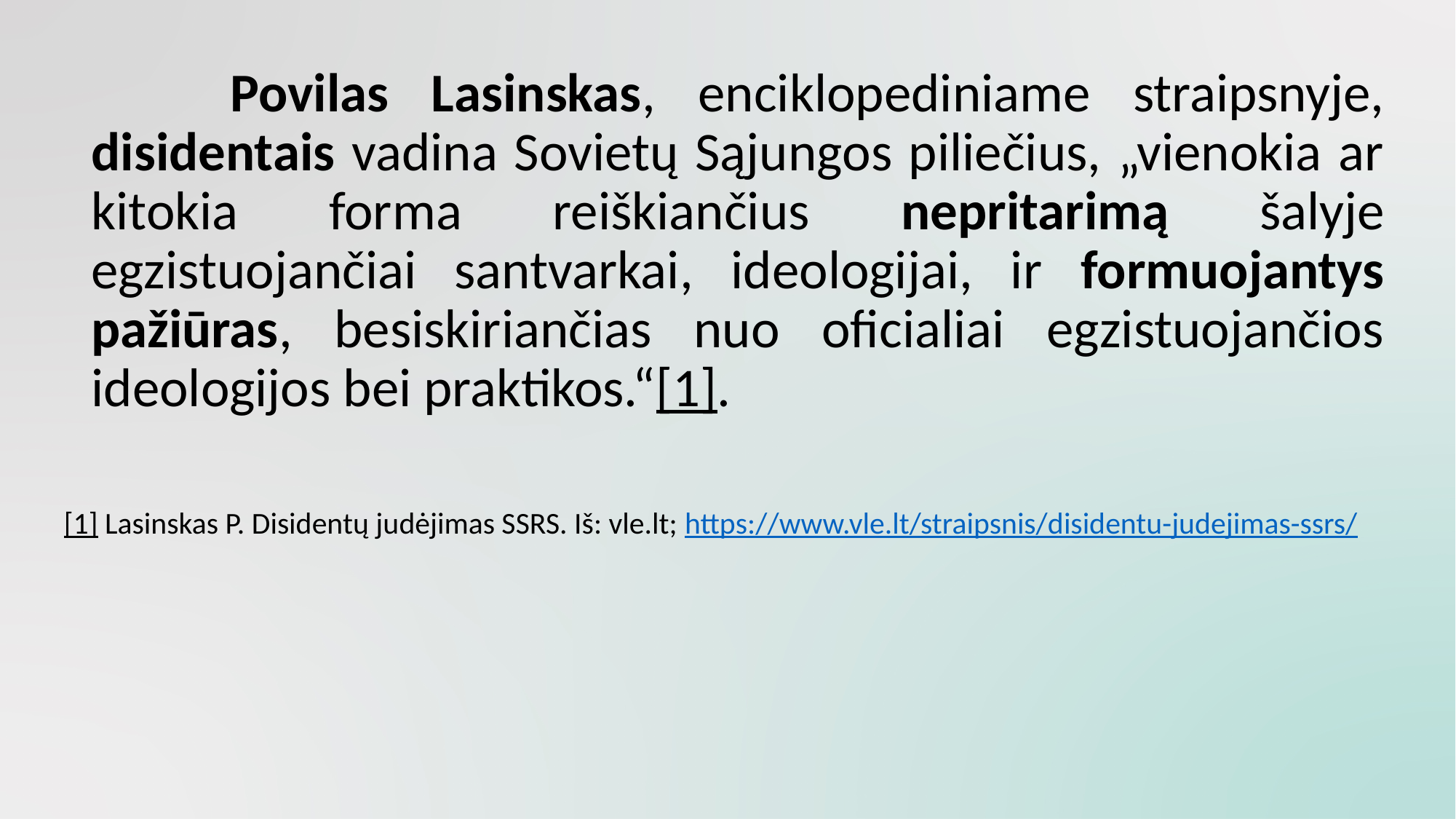

Povilas Lasinskas, enciklopediniame straipsnyje, disidentais vadina Sovietų Sąjungos piliečius, „vienokia ar kitokia forma reiškiančius nepritarimą šalyje egzistuojančiai santvarkai, ideologijai, ir formuojantys pažiūras, besiskiriančias nuo oficialiai egzistuojančios ideologijos bei praktikos.“[1].

[1] Lasinskas P. Disidentų judėjimas SSRS. Iš: vle.lt; https://www.vle.lt/straipsnis/disidentu-judejimas-ssrs/